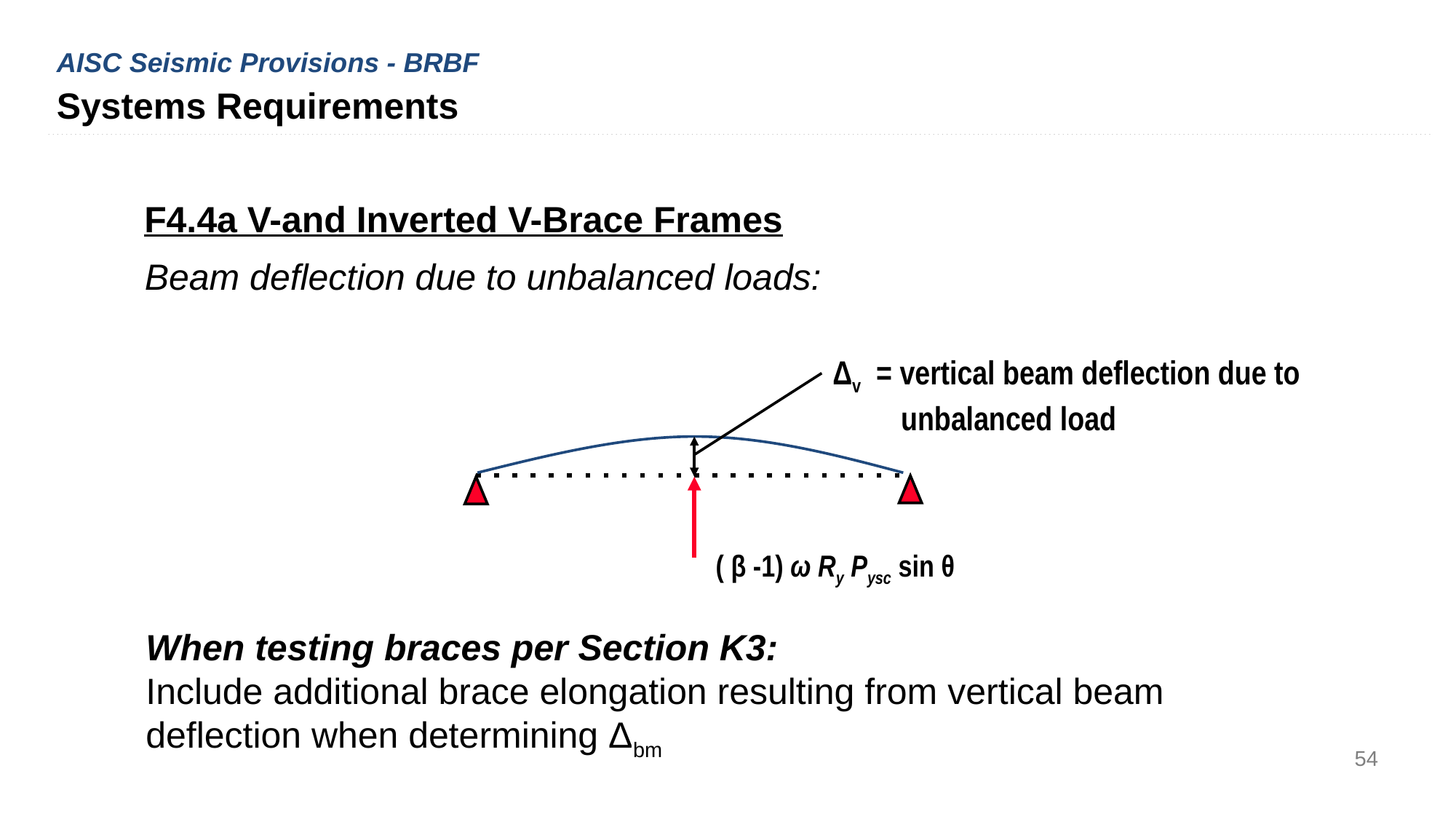

AISC Seismic Provisions - BRBF
Systems Requirements
F4.4a V-and Inverted V-Brace Frames
Beam deflection due to unbalanced loads:
Δv  = vertical beam deflection due to  unbalanced load

( β -1) ω Ry Pysc sin θ
When testing braces per Section K3:
Include additional brace elongation resulting from vertical beam deflection when determining Δbm
54